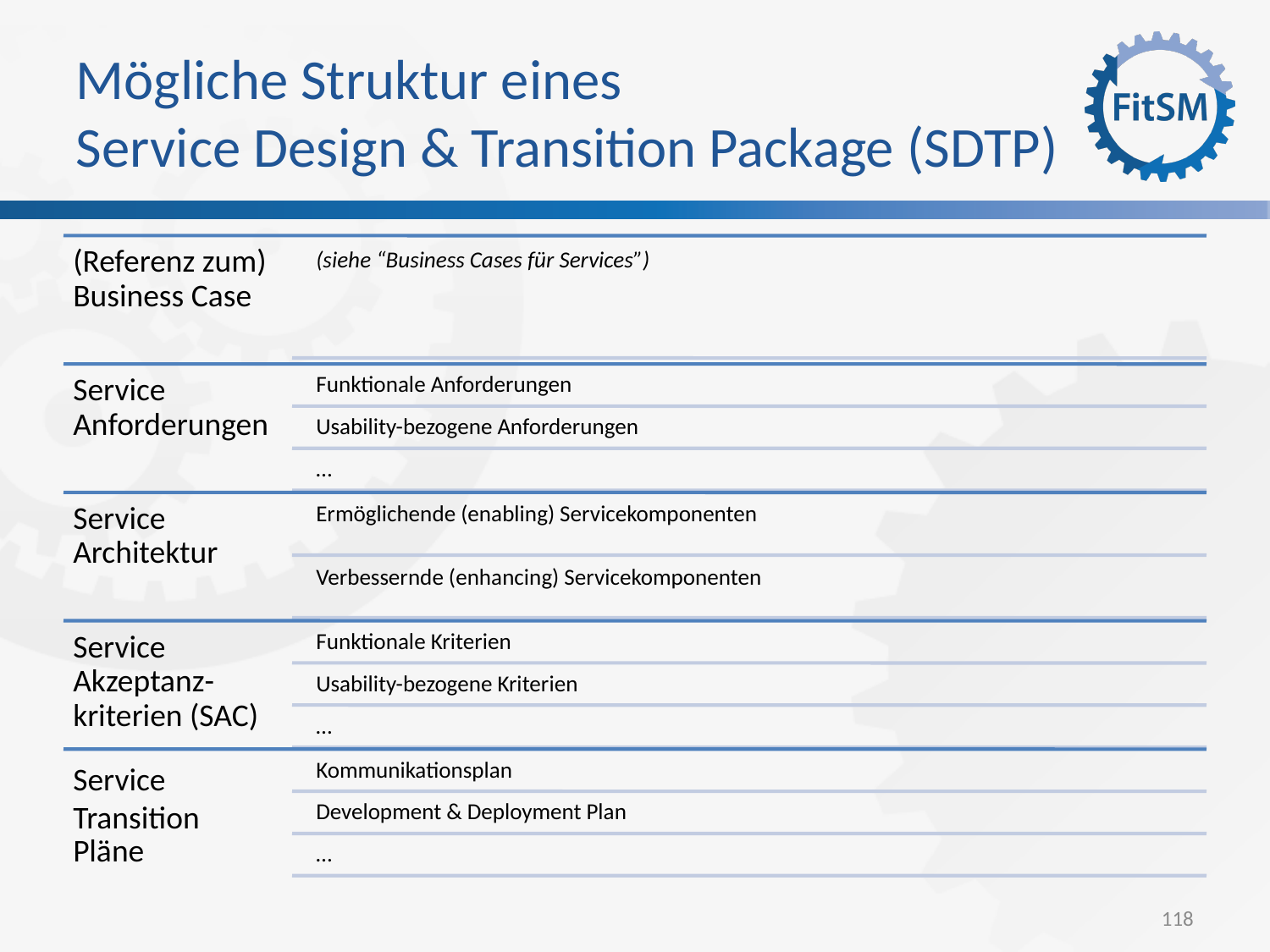

Mögliche Struktur eines
Service Design & Transition Package (SDTP)

(Referenz zum) Business Case
(siehe “Business Cases für Services”)

Service Anforderungen
Funktionale Anforderungen

Usability-bezogene Anforderungen

…

Service Architektur
Ermöglichende (enabling) Servicekomponenten

Verbessernde (enhancing) Servicekomponenten

Service Akzeptanz- kriterien (SAC)
Funktionale Kriterien

Usability-bezogene Kriterien

…

Service Transition
Pläne
Kommunikationsplan

Development & Deployment Plan

…

118